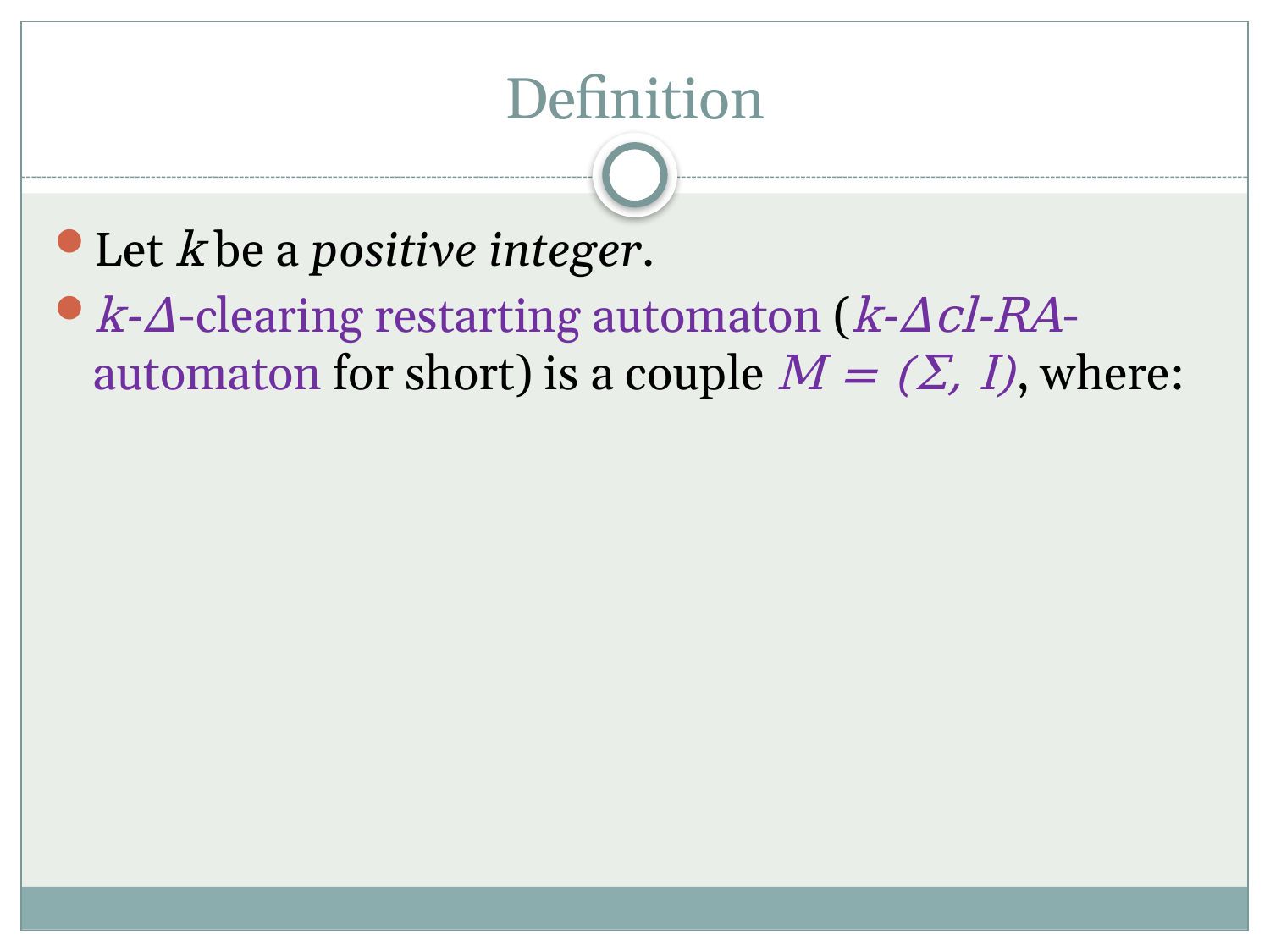

# Definition
Let k be a positive integer.
k-Δ-clearing restarting automaton (k-Δcl-RA-automaton for short) is a couple M = (Σ, I), where: